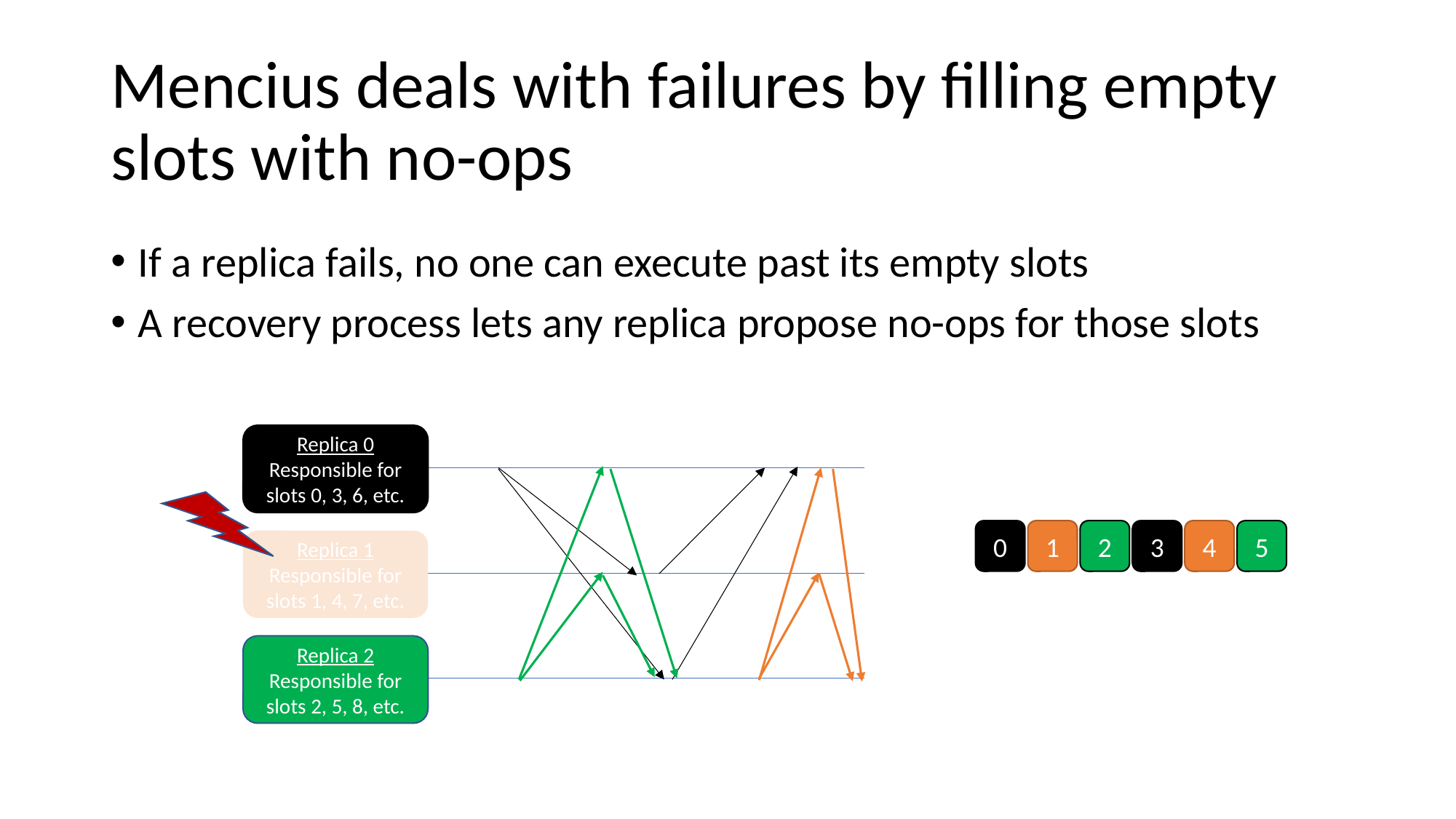

# Mencius deals with failures by filling empty slots with no-ops
If a replica fails, no one can execute past its empty slots
A recovery process lets any replica propose no-ops for those slots

Replica 0 Responsible for slots 0, 3, 6, etc.

0
1
2
3
4
5
Replica 1 Responsible for slots 1, 4, 7, etc.
Replica 2 Responsible for slots 2, 5, 8, etc.